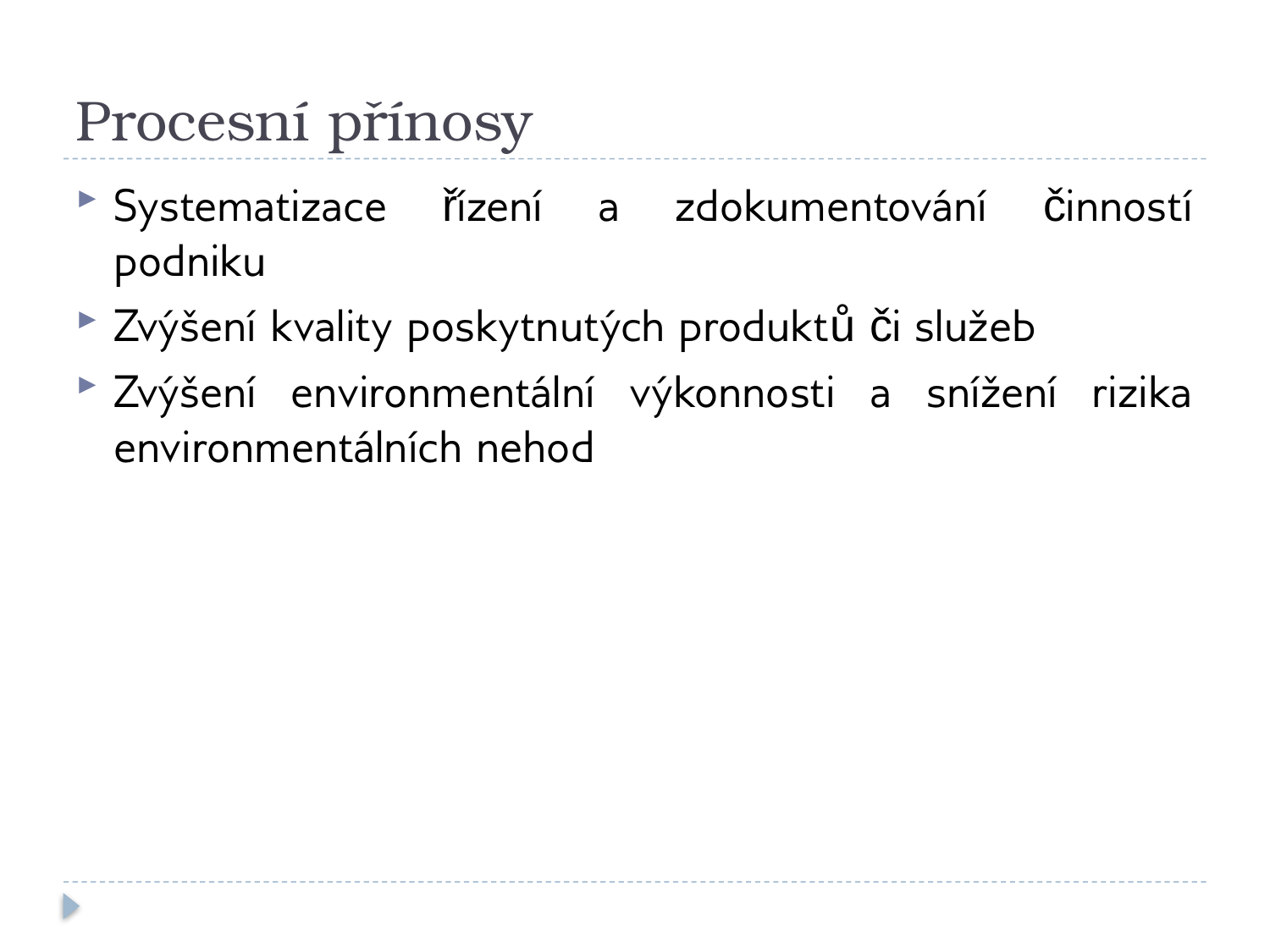

# Procesní přínosy
Systematizace řízení a zdokumentování činností podniku
Zvýšení kvality poskytnutých produktů či služeb
Zvýšení environmentální výkonnosti a snížení rizika environmentálních nehod